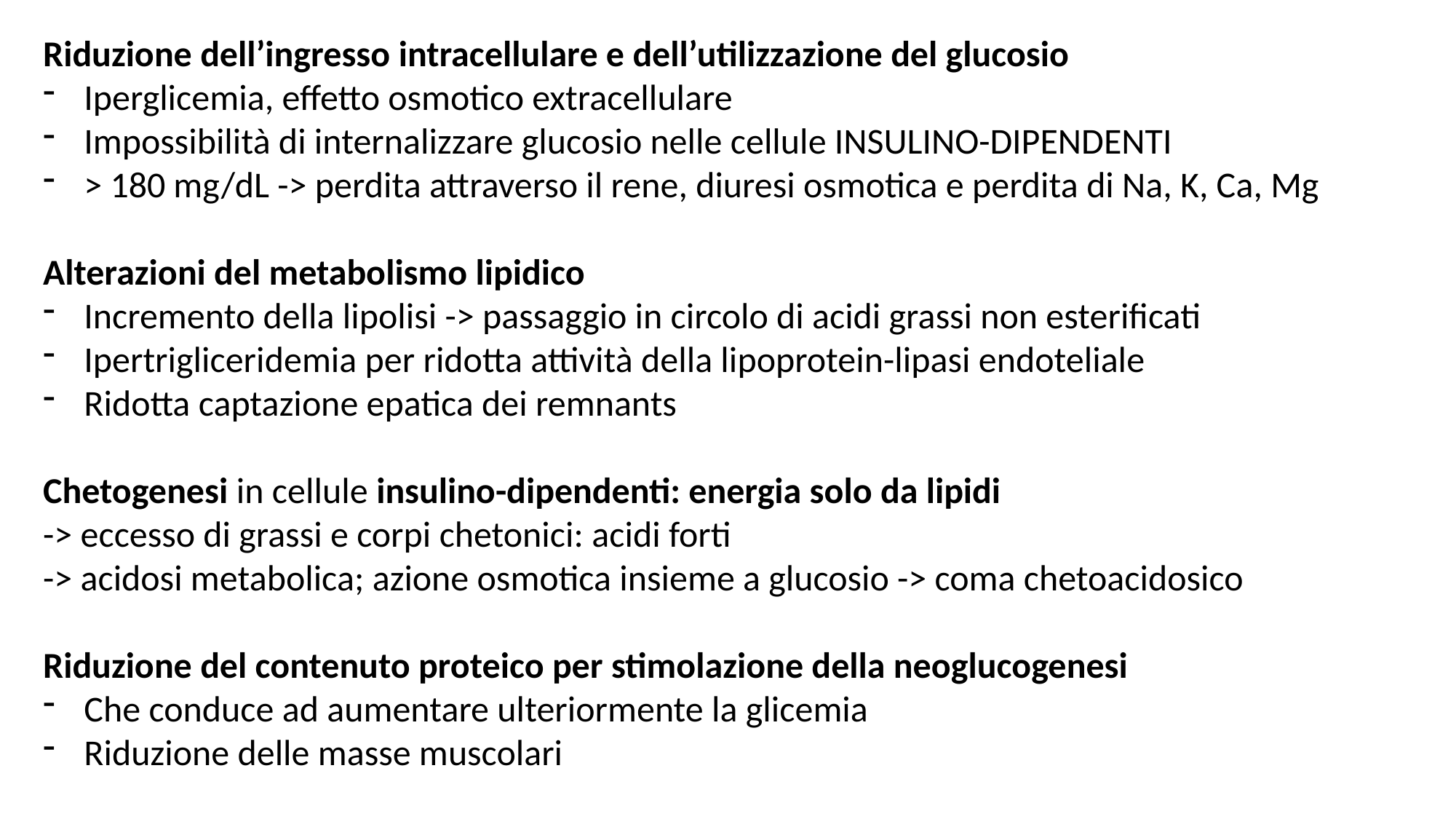

Riduzione dell’ingresso intracellulare e dell’utilizzazione del glucosio
Iperglicemia, effetto osmotico extracellulare
Impossibilità di internalizzare glucosio nelle cellule INSULINO-DIPENDENTI
> 180 mg/dL -> perdita attraverso il rene, diuresi osmotica e perdita di Na, K, Ca, Mg

Alterazioni del metabolismo lipidico
Incremento della lipolisi -> passaggio in circolo di acidi grassi non esterificati
Ipertrigliceridemia per ridotta attività della lipoprotein-lipasi endoteliale
Ridotta captazione epatica dei remnants

Chetogenesi in cellule insulino-dipendenti: energia solo da lipidi
-> eccesso di grassi e corpi chetonici: acidi forti
-> acidosi metabolica; azione osmotica insieme a glucosio -> coma chetoacidosico

Riduzione del contenuto proteico per stimolazione della neoglucogenesi
Che conduce ad aumentare ulteriormente la glicemia
Riduzione delle masse muscolari